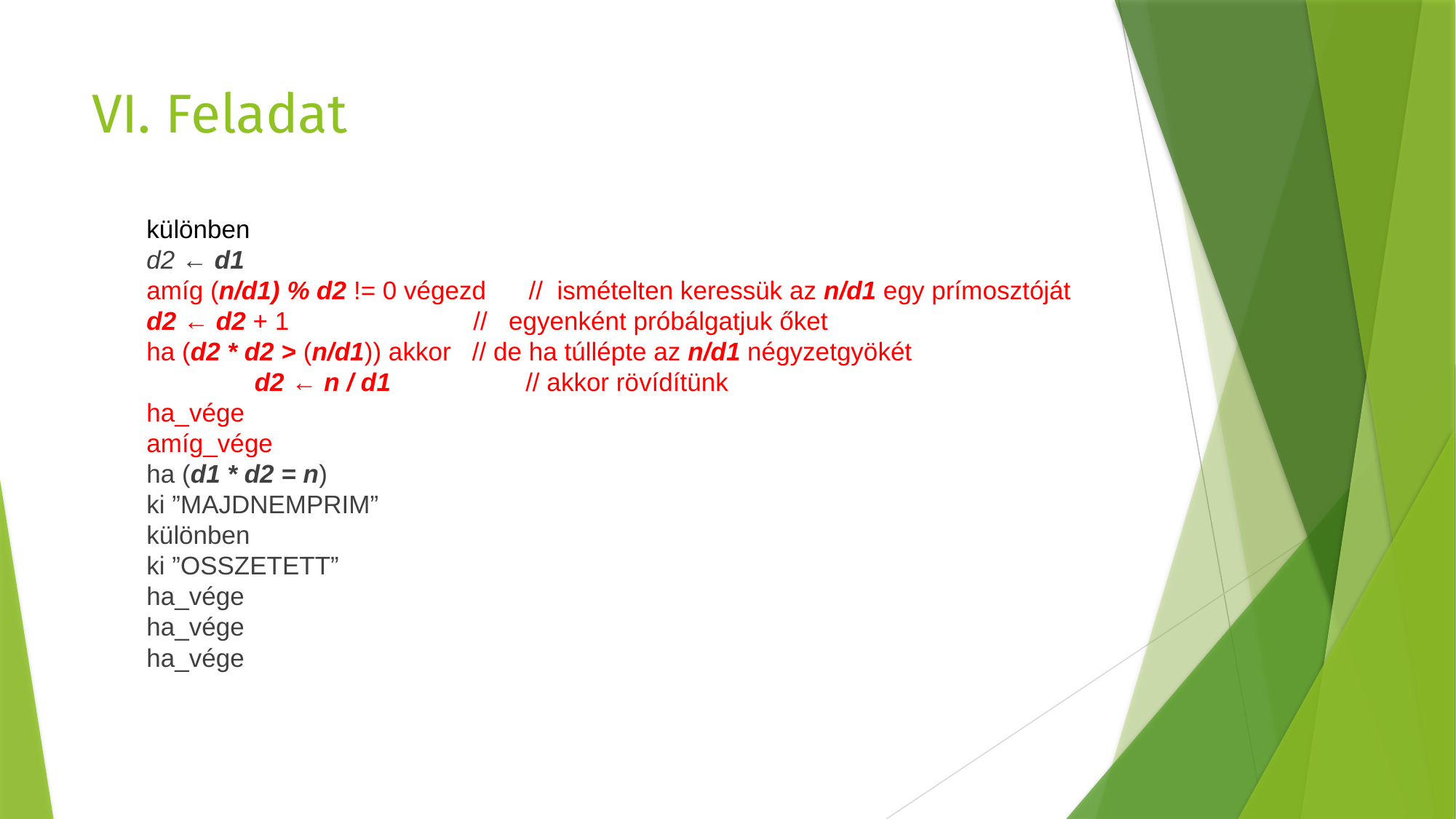

# VI. Feladat
	különben
		d2 ← d1
		amíg (n/d1) % d2 != 0 végezd      //  ismételten keressük az n/d1 egy prímosztóját
			d2 ← d2 + 1                          //   egyenként próbálgatjuk őket
			ha (d2 * d2 > (n/d1)) akkor   // de ha túllépte az n/d1 négyzetgyökét
		 		d2 ← n / d1                   // akkor rövídítünk
			ha_vége
		amíg_vége
		ha (d1 * d2 = n)
			ki ”MAJDNEMPRIM”
		különben
			ki ”OSSZETETT”
		ha_vége
	ha_vége
ha_vége